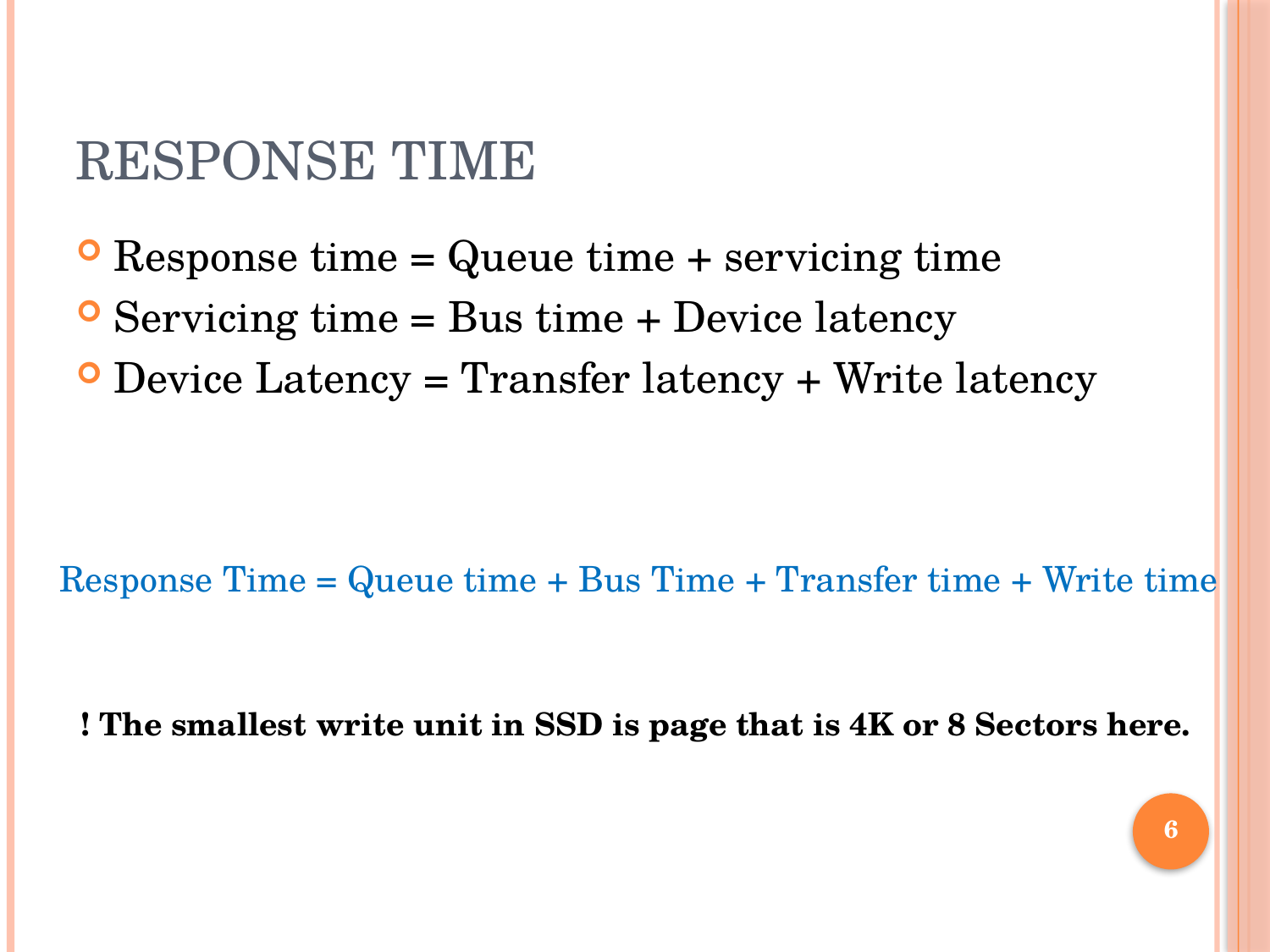

# Response Time
Response time = Queue time + servicing time
Servicing time = Bus time + Device latency
Device Latency = Transfer latency + Write latency

Response Time = Queue time + Bus Time + Transfer time + Write time
! The smallest write unit in SSD is page that is 4K or 8 Sectors here.
6